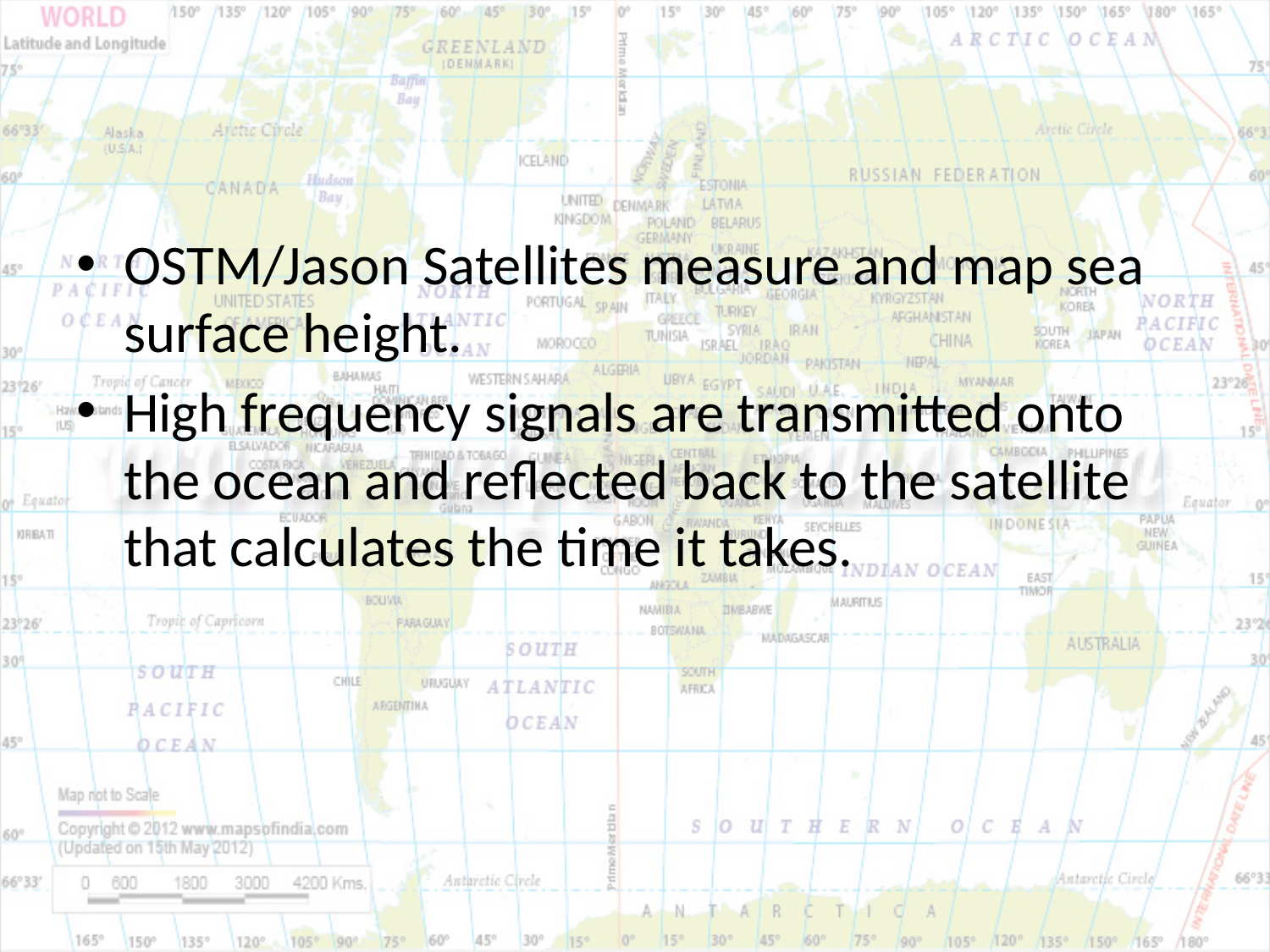

#
OSTM/Jason Satellites measure and map sea surface height.
High frequency signals are transmitted onto the ocean and reflected back to the satellite that calculates the time it takes.